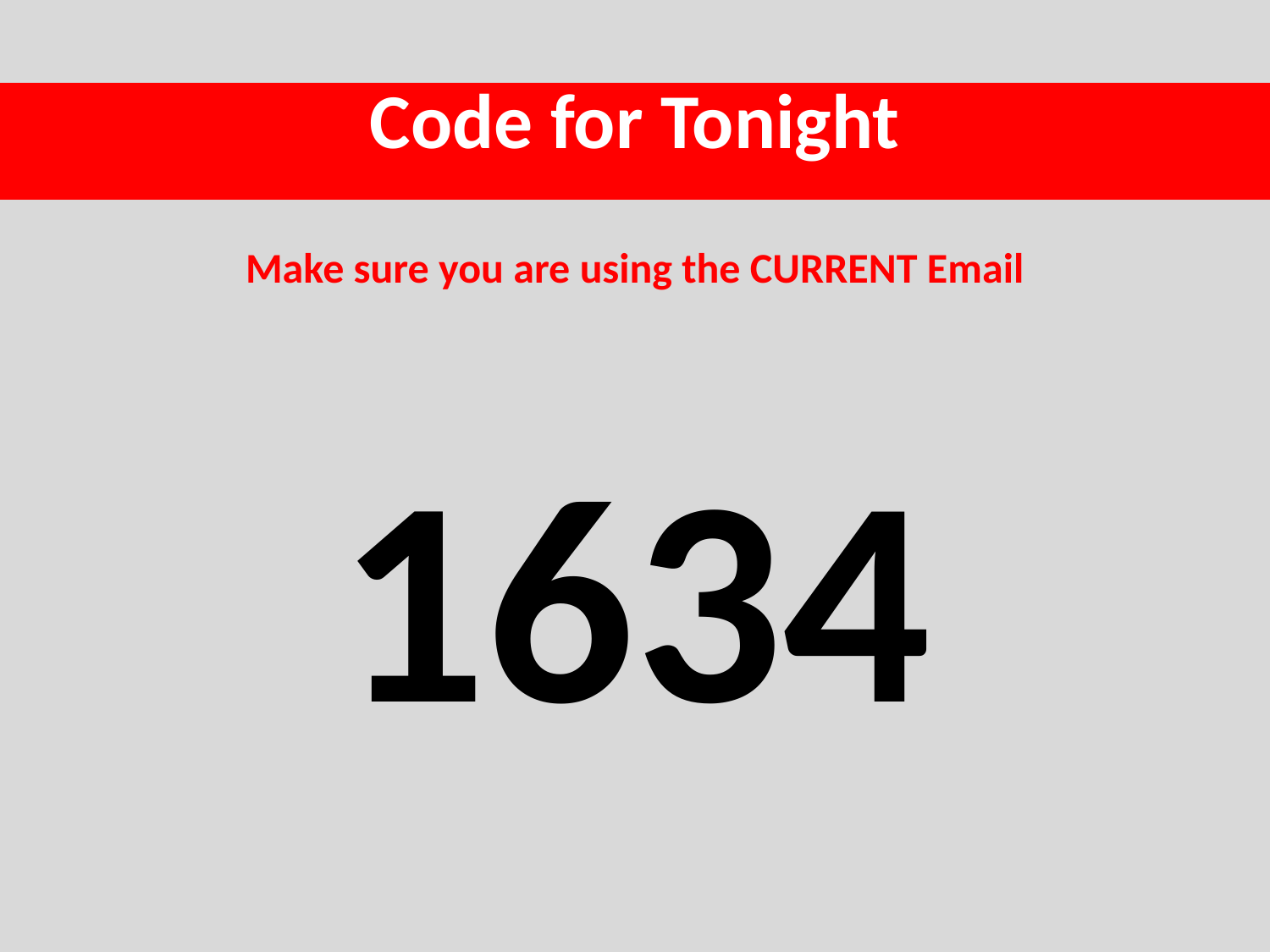

# Code for Tonight

Make sure you are using the CURRENT Email

1634